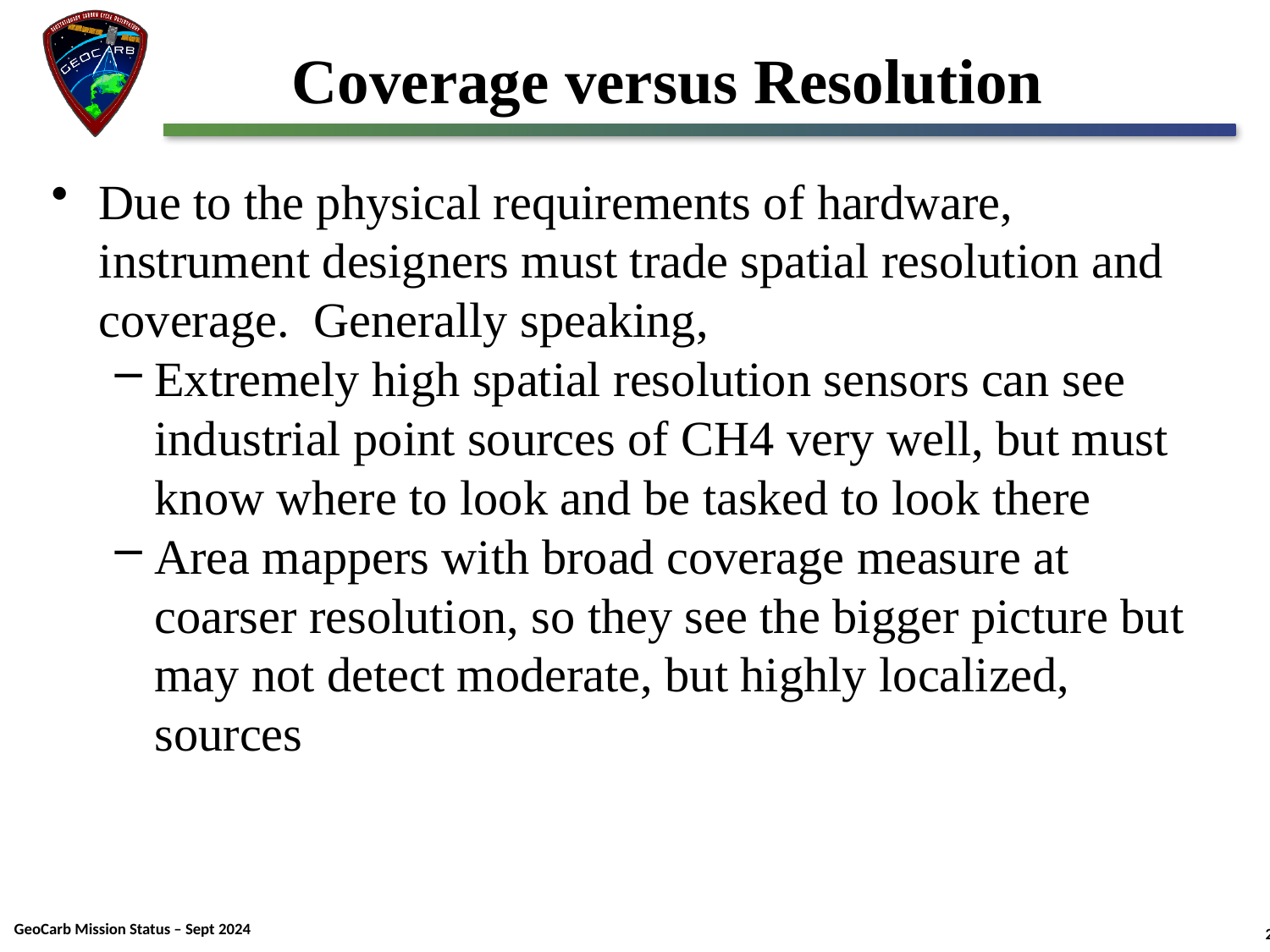

# Coverage versus Resolution
Due to the physical requirements of hardware, instrument designers must trade spatial resolution and coverage.  Generally speaking,
Extremely high spatial resolution sensors can see industrial point sources of CH4 very well, but must know where to look and be tasked to look there
Area mappers with broad coverage measure at coarser resolution, so they see the bigger picture but may not detect moderate, but highly localized, sources